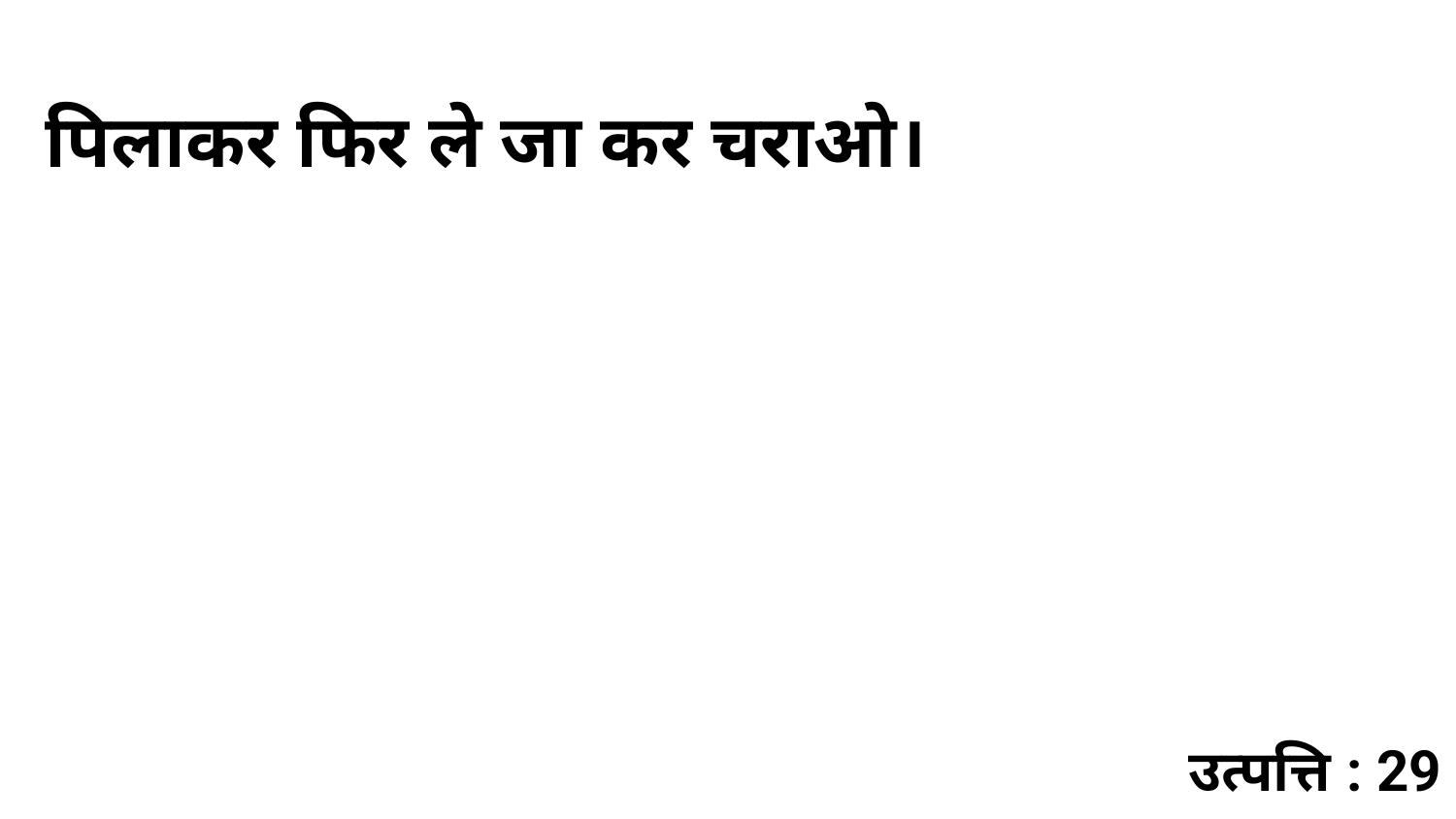

पिलाकर फिर ले जा कर चराओ।
उत्पत्ति : 29